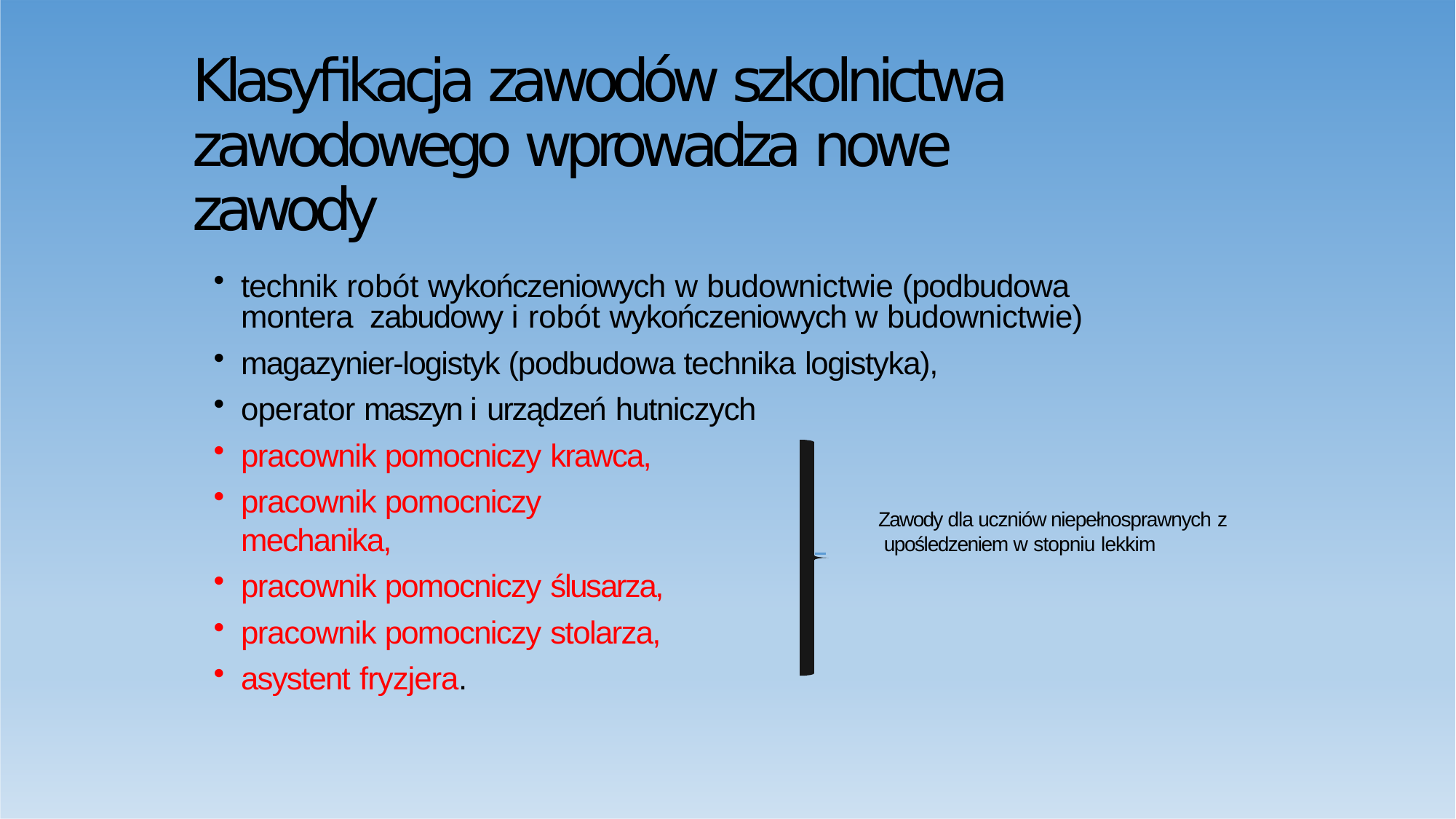

# Klasyfikacja zawodów szkolnictwa  zawodowego wprowadza nowe zawody
technik robót wykończeniowych w budownictwie (podbudowa montera  zabudowy i robót wykończeniowych w budownictwie)
magazynier-logistyk (podbudowa technika logistyka),
operator maszyn i urządzeń hutniczych
pracownik pomocniczy krawca,
pracownik pomocniczy mechanika,
pracownik pomocniczy ślusarza,
pracownik pomocniczy stolarza,
asystent fryzjera.

Zawody dla uczniów niepełnosprawnych z  upośledzeniem w stopniu lekkim